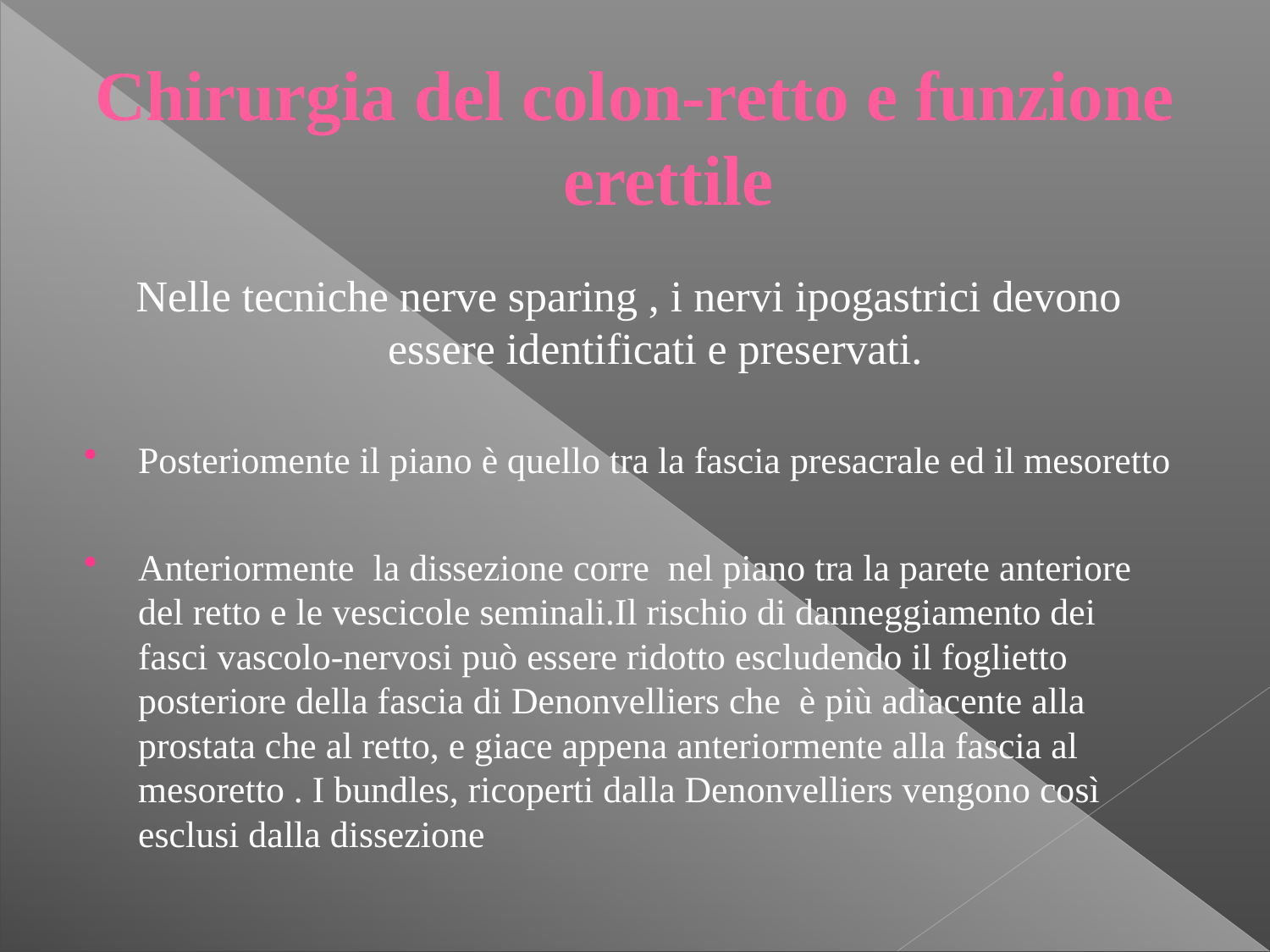

Chirurgia del colon-retto e funzione erettile
Nelle tecniche nerve sparing , i nervi ipogastrici devono essere identificati e preservati.

Posteriomente il piano è quello tra la fascia presacrale ed il mesoretto

Anteriormente  la dissezione corre  nel piano tra la parete anteriore del retto e le vescicole seminali.Il rischio di danneggiamento dei fasci vascolo-nervosi può essere ridotto escludendo il foglietto posteriore della fascia di Denonvelliers che  è più adiacente alla prostata che al retto, e giace appena anteriormente alla fascia al mesoretto . I bundles, ricoperti dalla Denonvelliers vengono così esclusi dalla dissezione